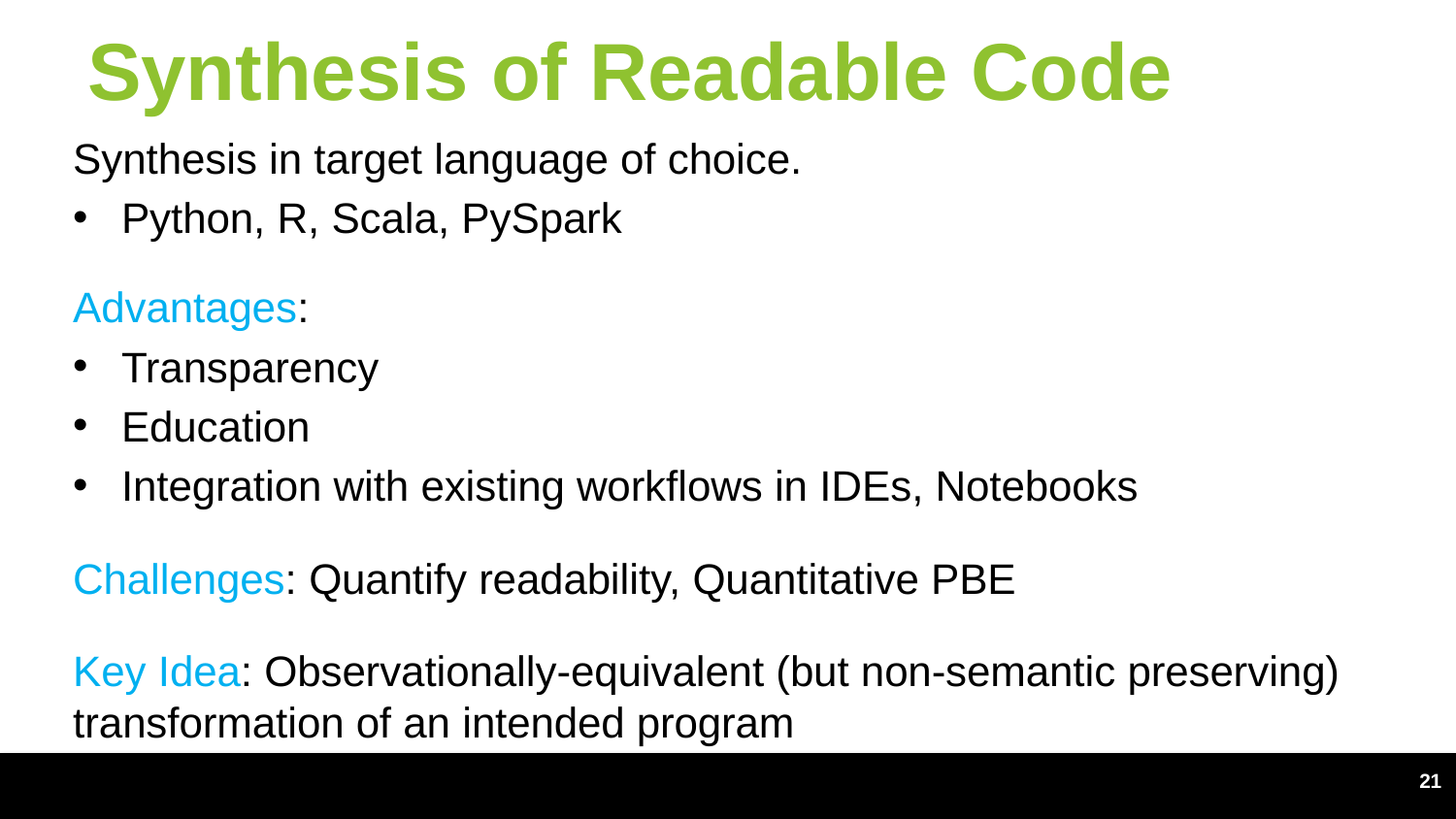

# Synthesis of Readable Code
Synthesis in target language of choice.
Python, R, Scala, PySpark

Advantages:
Transparency
Education
Integration with existing workflows in IDEs, Notebooks

Challenges: Quantify readability, Quantitative PBE

Key Idea: Observationally-equivalent (but non-semantic preserving) transformation of an intended program

21